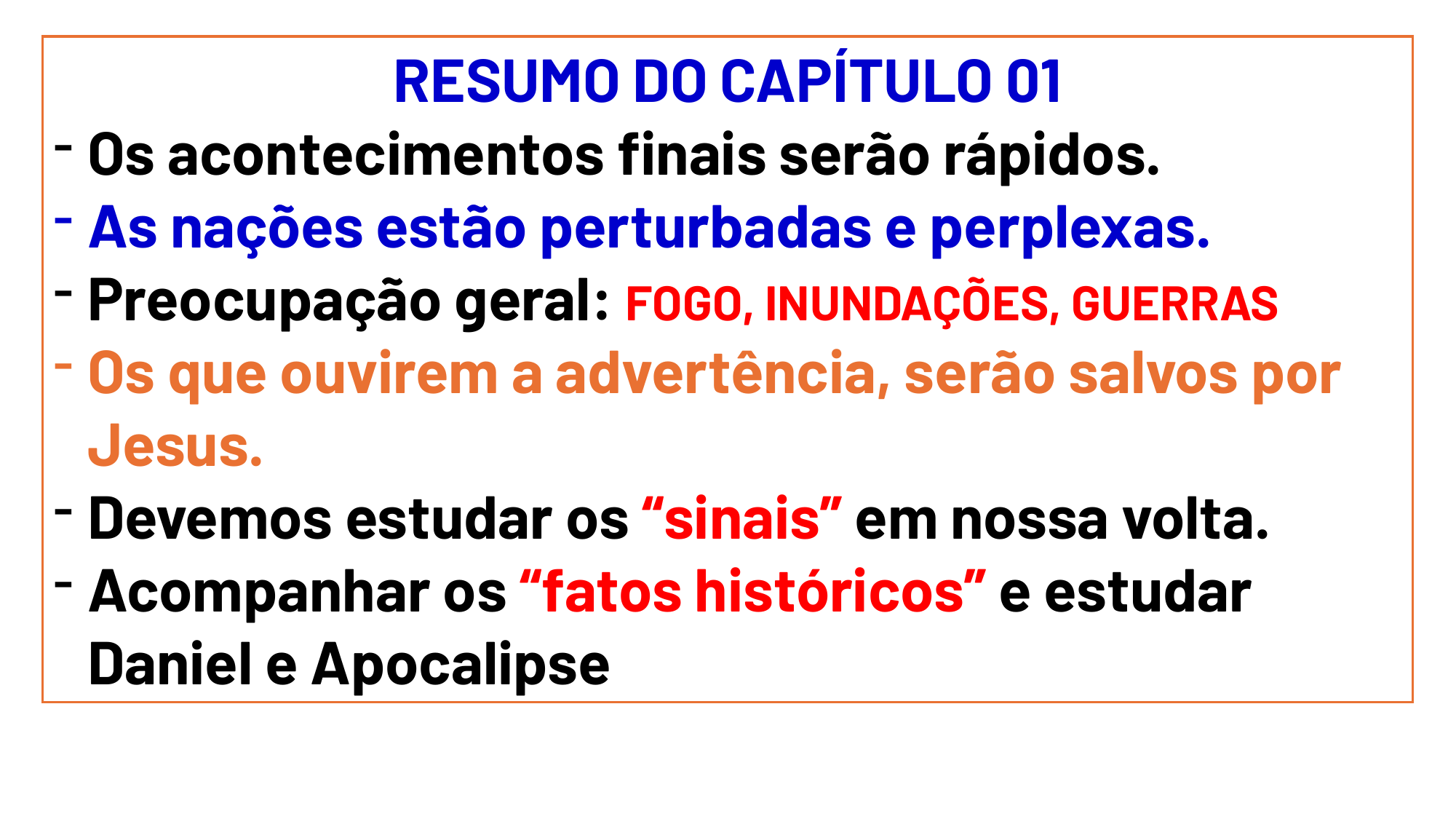

RESUMO DO CAPÍTULO 01
Os acontecimentos finais serão rápidos.
As nações estão perturbadas e perplexas.
Preocupação geral: FOGO, INUNDAÇÕES, GUERRAS
Os que ouvirem a advertência, serão salvos por Jesus.
Devemos estudar os “sinais” em nossa volta.
Acompanhar os “fatos históricos” e estudar  Daniel e Apocalipse